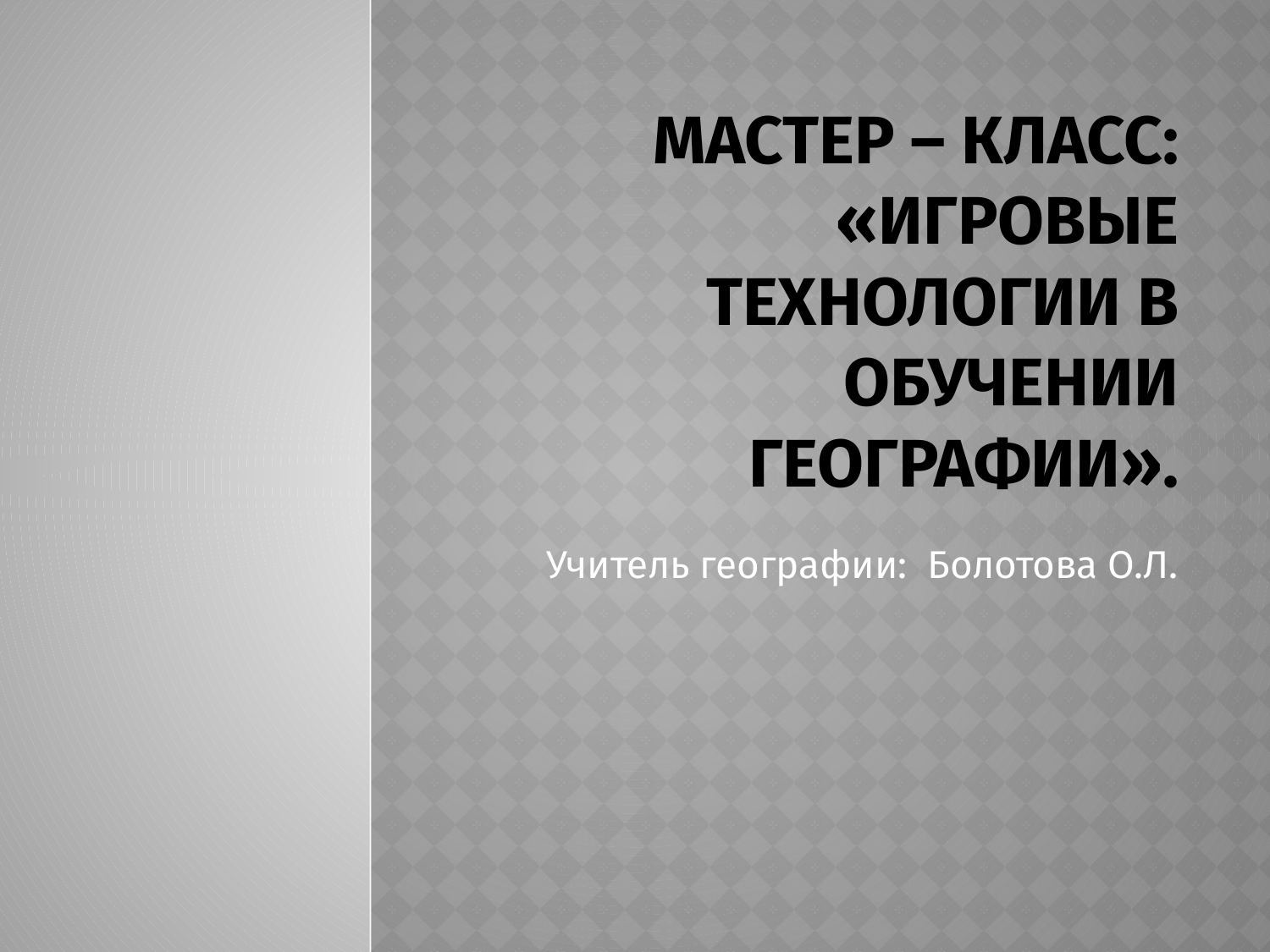

# Мастер – класс: «Игровые технологии в обучении географии».
  Учитель географии:  Болотова О.Л.